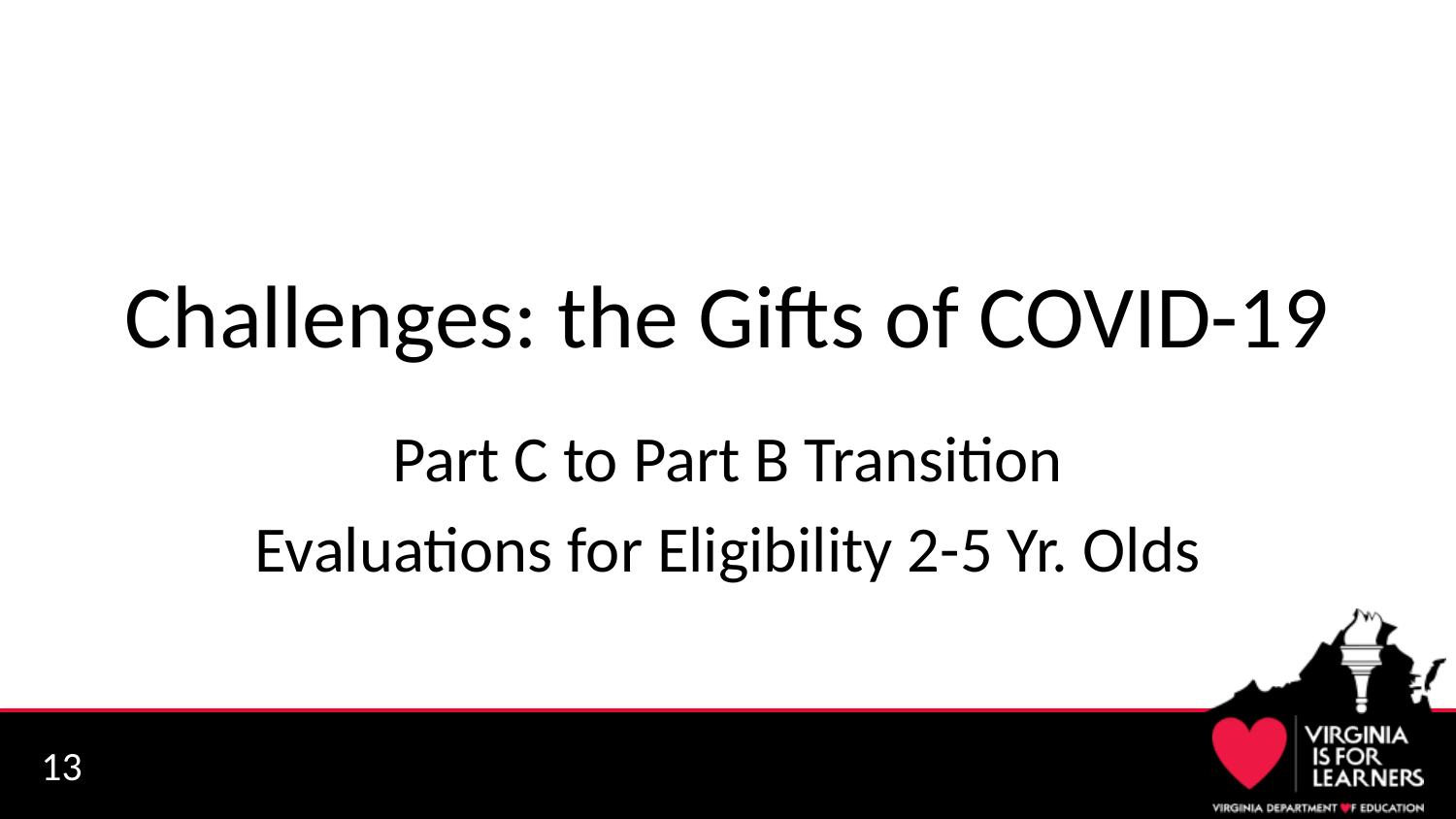

# Challenges: the Gifts of COVID-19
Part C to Part B Transition
Evaluations for Eligibility 2-5 Yr. Olds